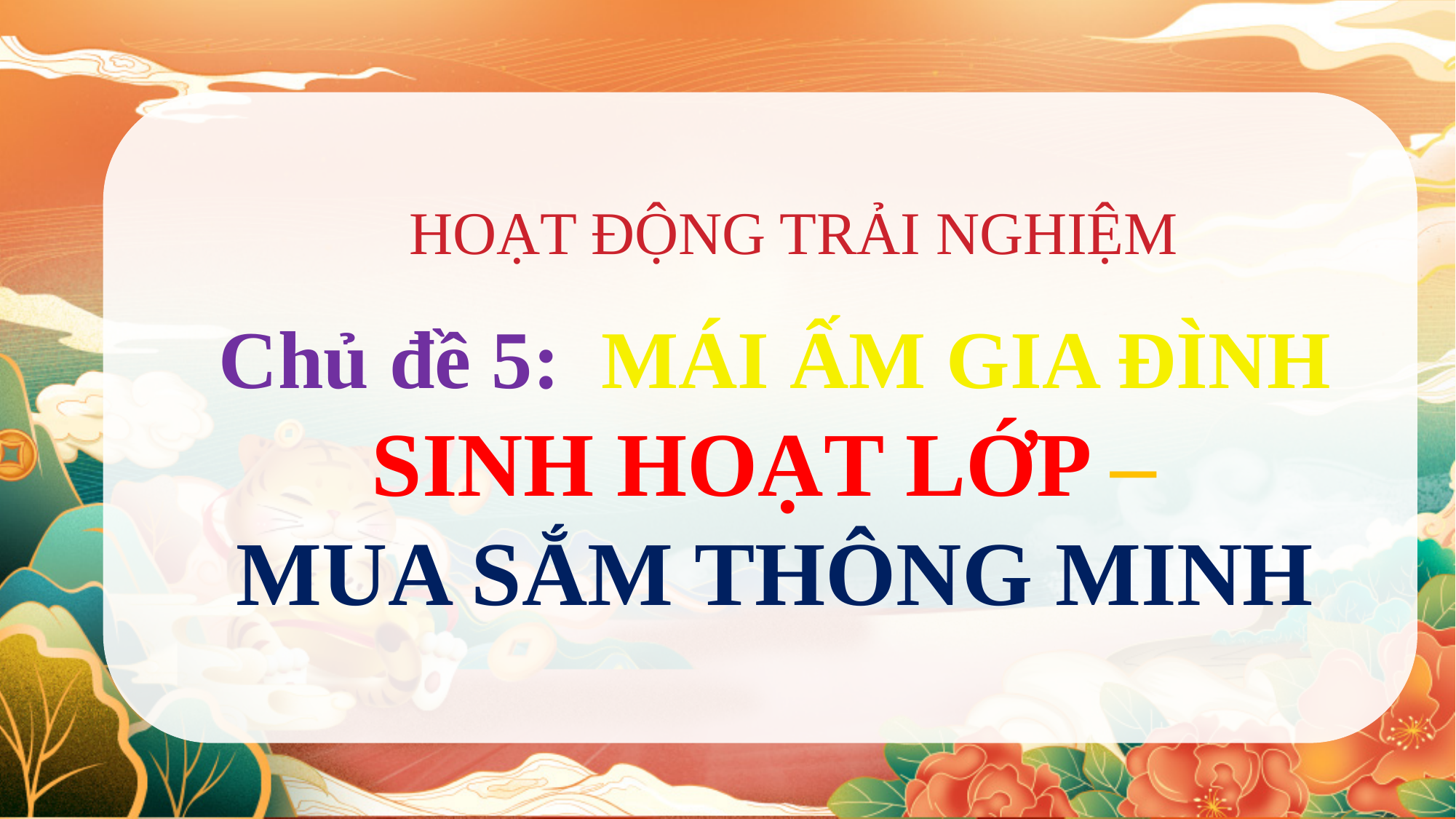

HOẠT ĐỘNG TRẢI NGHIỆM
Chủ đề 5:  MÁI ẤM GIA ĐÌNH
SINH HOẠT LỚP –
MUA SẮM THÔNG MINH